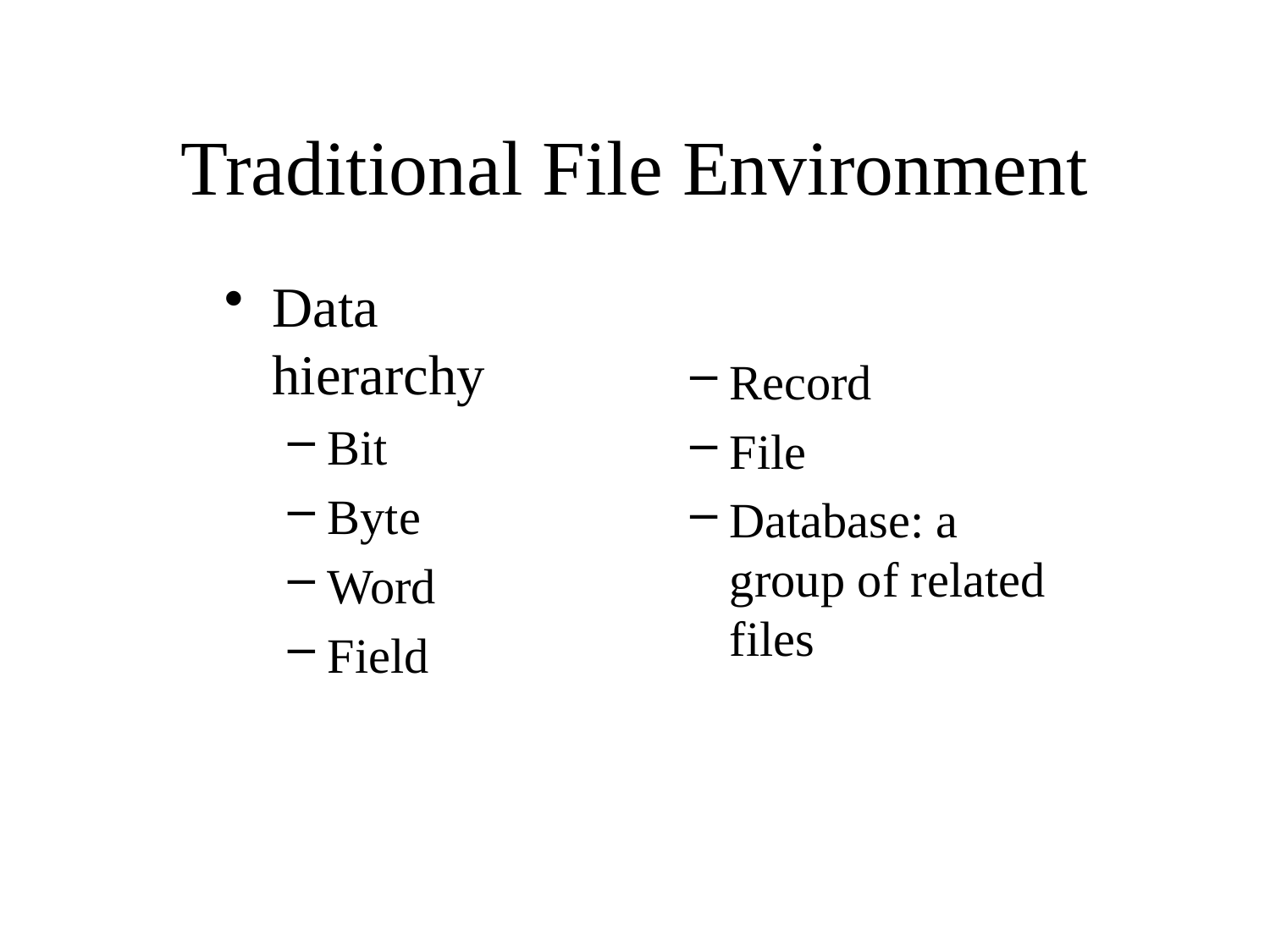

# Traditional File Environment
Data hierarchy
Bit
Byte
Word
Field

Record
File
Database: a group of related files